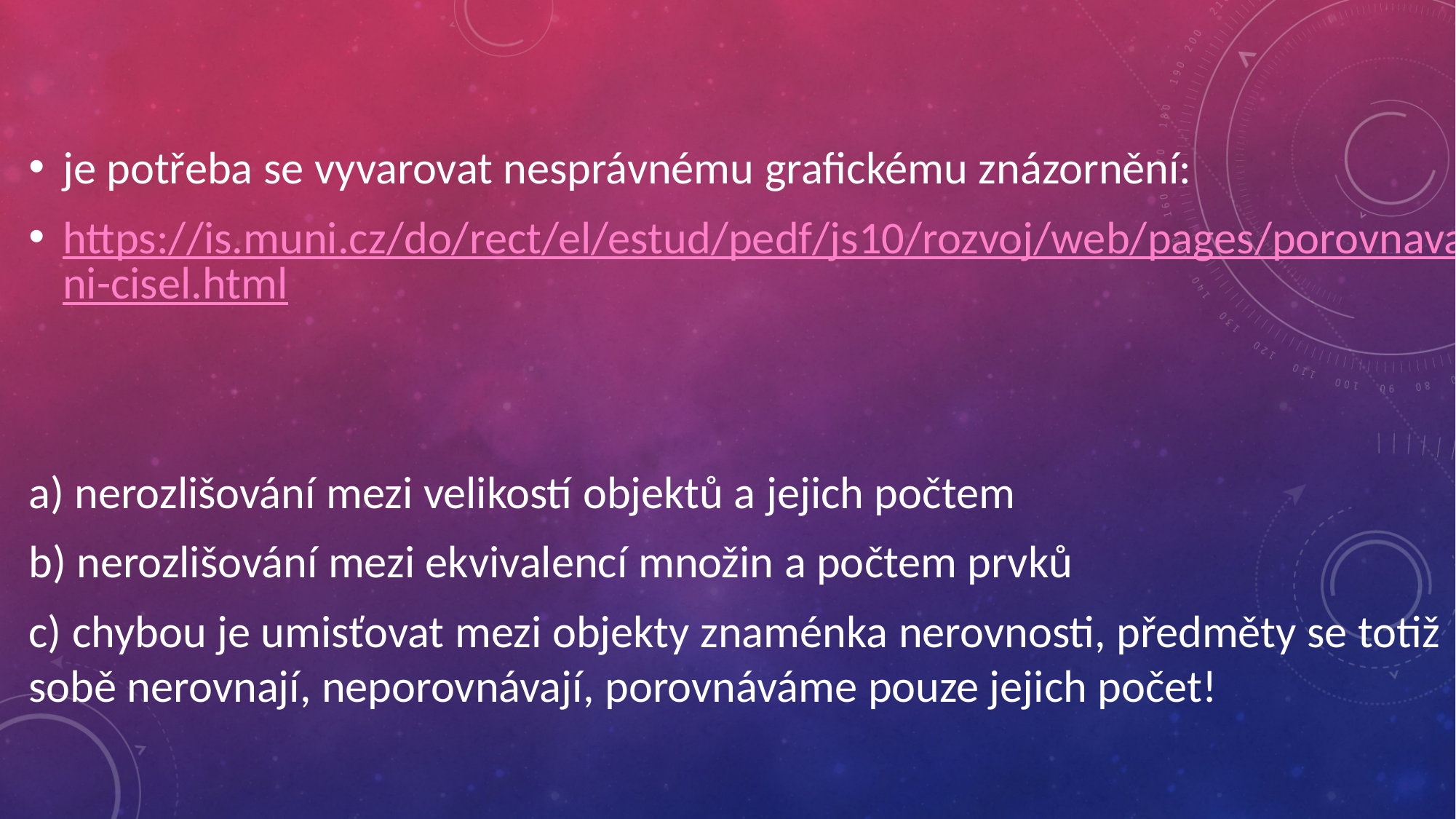

je potřeba se vyvarovat nesprávnému grafickému znázornění:
https://is.muni.cz/do/rect/el/estud/pedf/js10/rozvoj/web/pages/porovnavani-cisel.html

a) nerozlišování mezi velikostí objektů a jejich počtem
b) nerozlišování mezi ekvivalencí množin a počtem prvků
c) chybou je umisťovat mezi objekty znaménka nerovnosti, předměty se totiž sobě nerovnají, neporovnávají, porovnáváme pouze jejich počet!
#